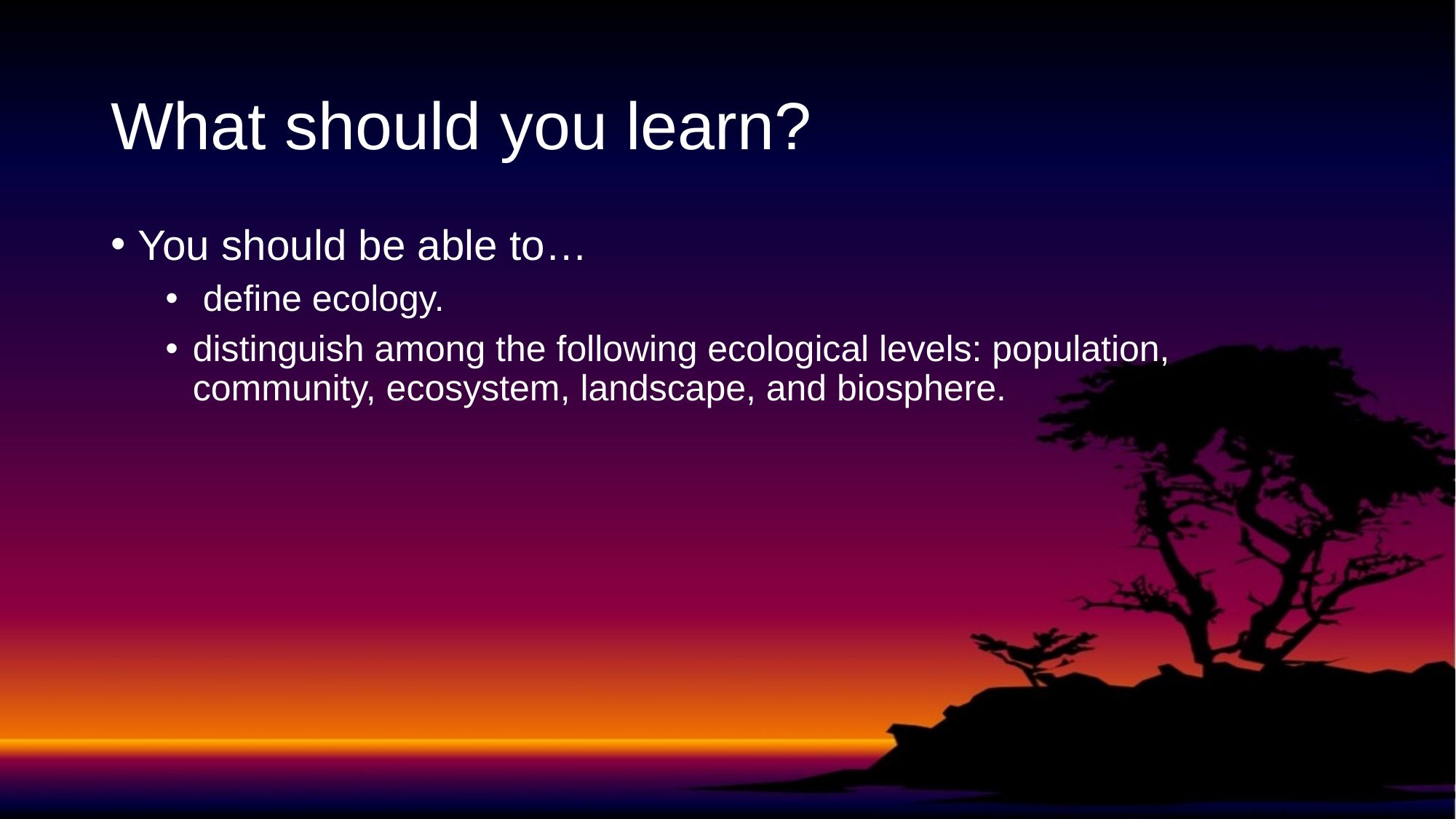

# What should you learn?
You should be able to…
 define ecology.
distinguish among the following ecological levels: population, community, ecosystem, landscape, and biosphere.